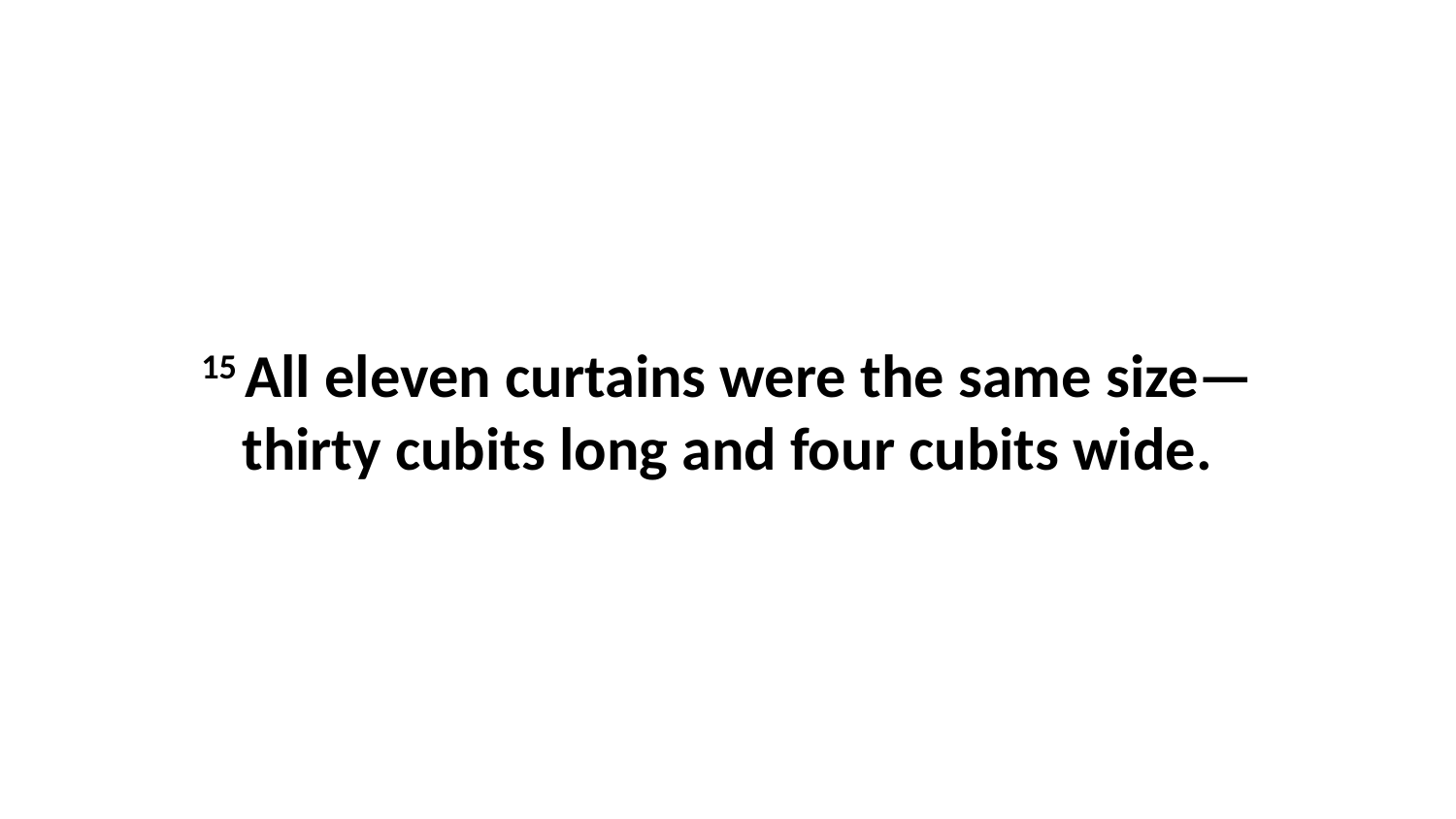

15 All eleven curtains were the same size—thirty cubits long and four cubits wide.